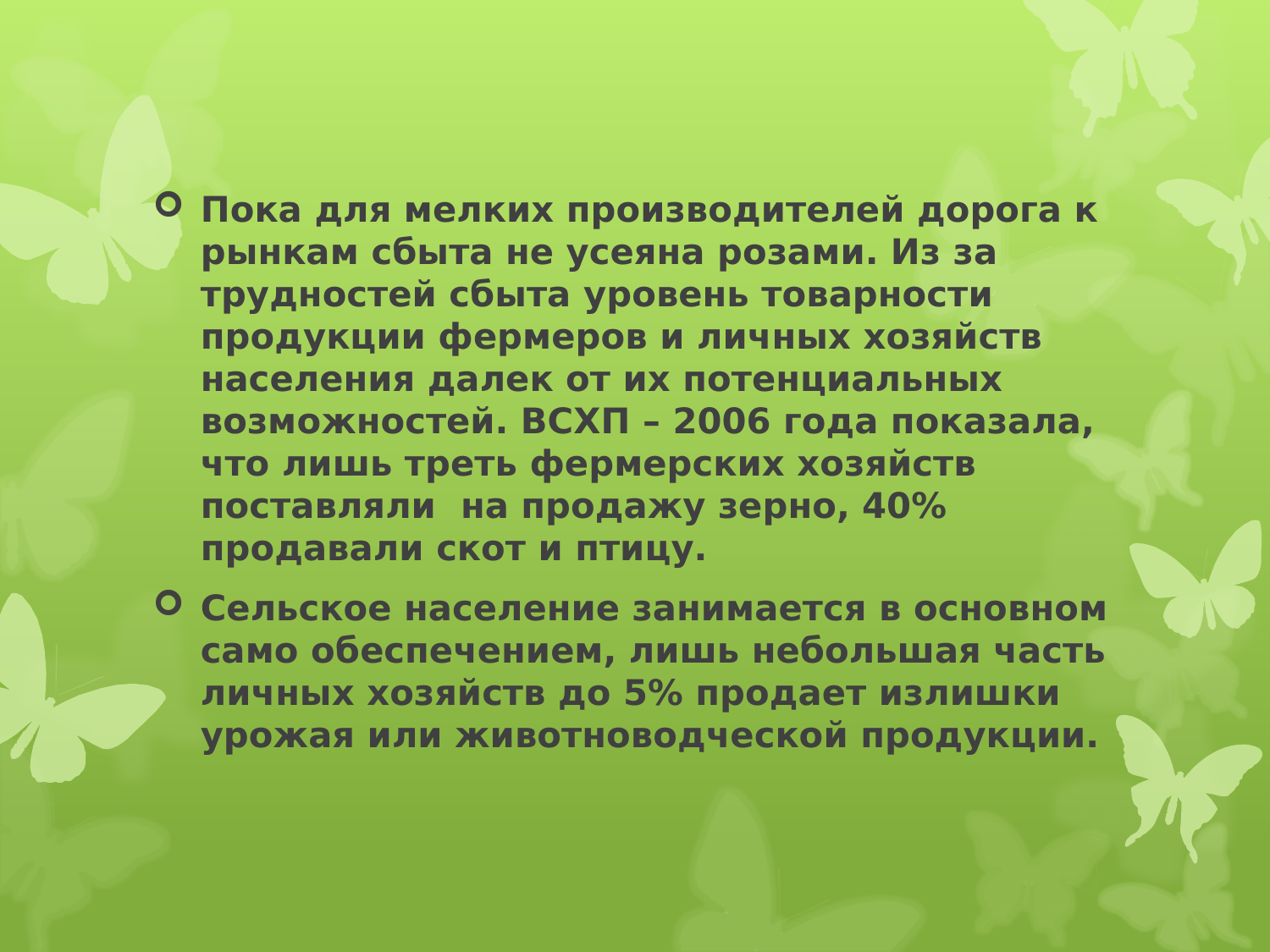

Пока для мелких производителей дорога к рынкам сбыта не усеяна розами. Из за трудностей сбыта уровень товарности продукции фермеров и личных хозяйств населения далек от их потенциальных возможностей. ВСХП – 2006 года показала, что лишь треть фермерских хозяйств поставляли  на продажу зерно, 40% продавали скот и птицу.
Сельское население занимается в основном само обеспечением, лишь небольшая часть личных хозяйств до 5% продает излишки урожая или животноводческой продукции.